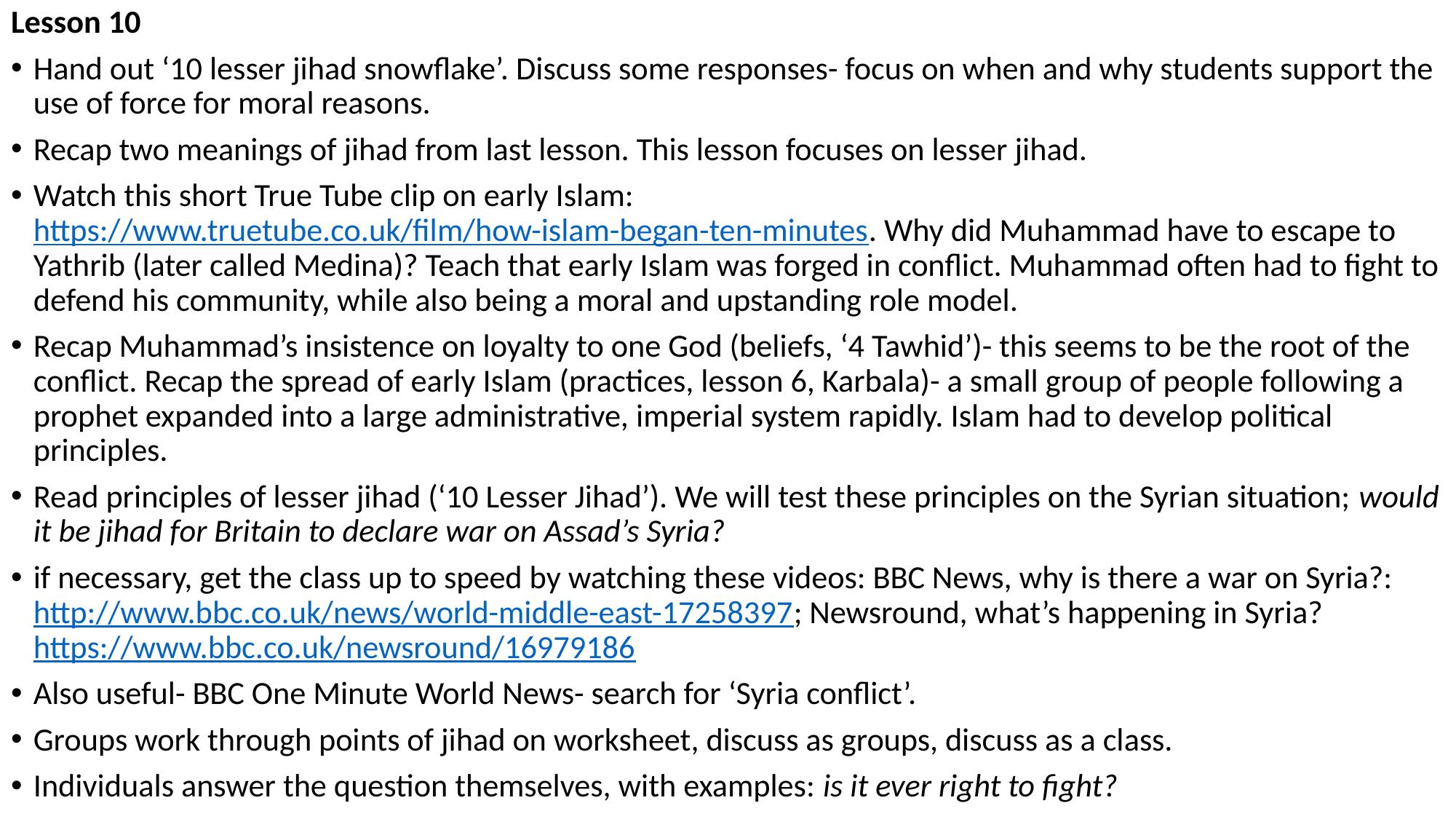

Lesson 10
Hand out ‘10 lesser jihad snowflake’. Discuss some responses- focus on when and why students support the use of force for moral reasons.
Recap two meanings of jihad from last lesson. This lesson focuses on lesser jihad.
Watch this short True Tube clip on early Islam: https://www.truetube.co.uk/film/how-islam-began-ten-minutes. Why did Muhammad have to escape to Yathrib (later called Medina)? Teach that early Islam was forged in conflict. Muhammad often had to fight to defend his community, while also being a moral and upstanding role model.
Recap Muhammad’s insistence on loyalty to one God (beliefs, ‘4 Tawhid’)- this seems to be the root of the conflict. Recap the spread of early Islam (practices, lesson 6, Karbala)- a small group of people following a prophet expanded into a large administrative, imperial system rapidly. Islam had to develop political principles.
Read principles of lesser jihad (‘10 Lesser Jihad’). We will test these principles on the Syrian situation; would it be jihad for Britain to declare war on Assad’s Syria?
if necessary, get the class up to speed by watching these videos: BBC News, why is there a war on Syria?: http://www.bbc.co.uk/news/world-middle-east-17258397; Newsround, what’s happening in Syria? https://www.bbc.co.uk/newsround/16979186
Also useful- BBC One Minute World News- search for ‘Syria conflict’.
Groups work through points of jihad on worksheet, discuss as groups, discuss as a class.
Individuals answer the question themselves, with examples: is it ever right to fight?